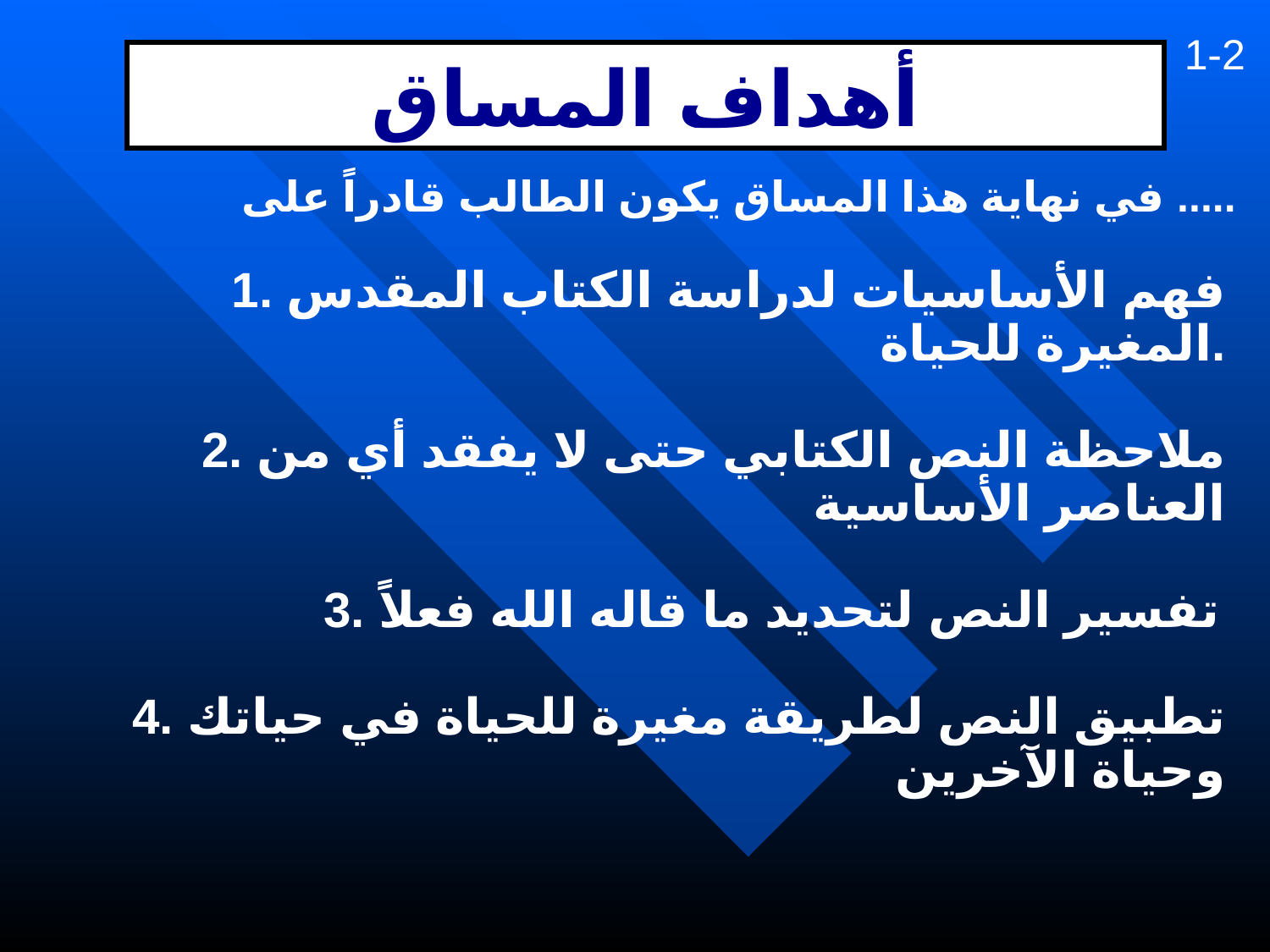

1-2
# أهداف المساق
في نهاية هذا المساق يكون الطالب قادراً على .....
1. فهم الأساسيات لدراسة الكتاب المقدس المغيرة للحياة.

2. ملاحظة النص الكتابي حتى لا يفقد أي من العناصر الأساسية

3. تفسير النص لتحديد ما قاله الله فعلاً

4. تطبيق النص لطريقة مغيرة للحياة في حياتك وحياة الآخرين